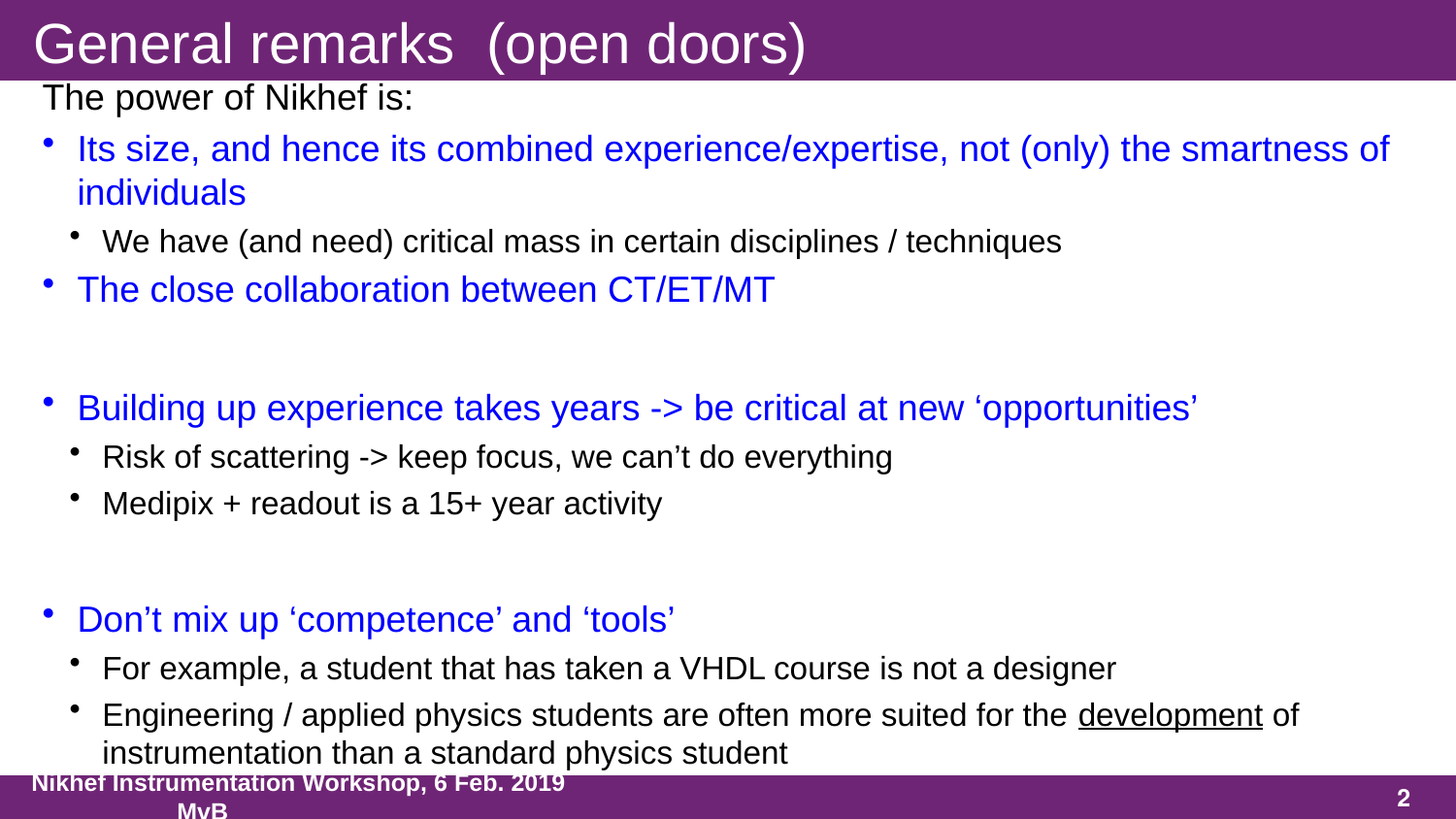

# General remarks  (open doors)
The power of Nikhef is:
Its size, and hence its combined experience/expertise, not (only) the smartness of individuals
We have (and need) critical mass in certain disciplines / techniques
The close collaboration between CT/ET/MT

Building up experience takes years -> be critical at new ‘opportunities’
Risk of scattering -> keep focus, we can’t do everything
Medipix + readout is a 15+ year activity

Don’t mix up ‘competence’ and ‘tools’
For example, a student that has taken a VHDL course is not a designer
Engineering / applied physics students are often more suited for the development of instrumentation than a standard physics student